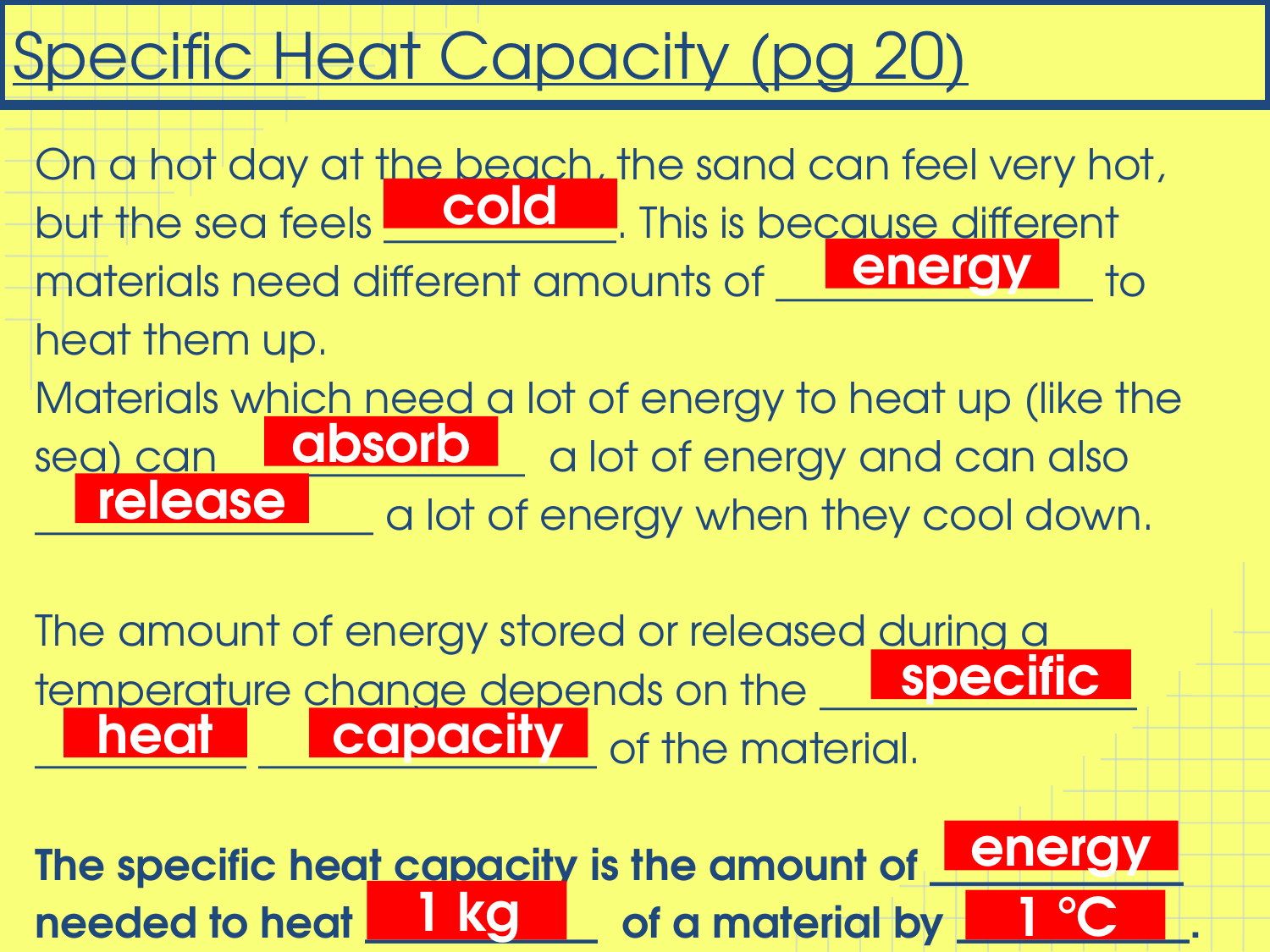

# Specific Heat Capacity (pg 20)
On a hot day at the beach, the sand can feel very hot, but the sea feels ___________. This is because different materials need different amounts of _______________ to heat them up.
Materials which need a lot of energy to heat up (like the sea) can ______________  a lot of energy and can also ________________ a lot of energy when they cool down.

The amount of energy stored or released during a temperature change depends on the _______________ __________ ________________ of the material.

The specific heat capacity is the amount of ____________ needed to heat ___________  of a material by ___________.
cold
energy
absorb
release
specific
heat
capacity
energy
1 kg
1 ℃